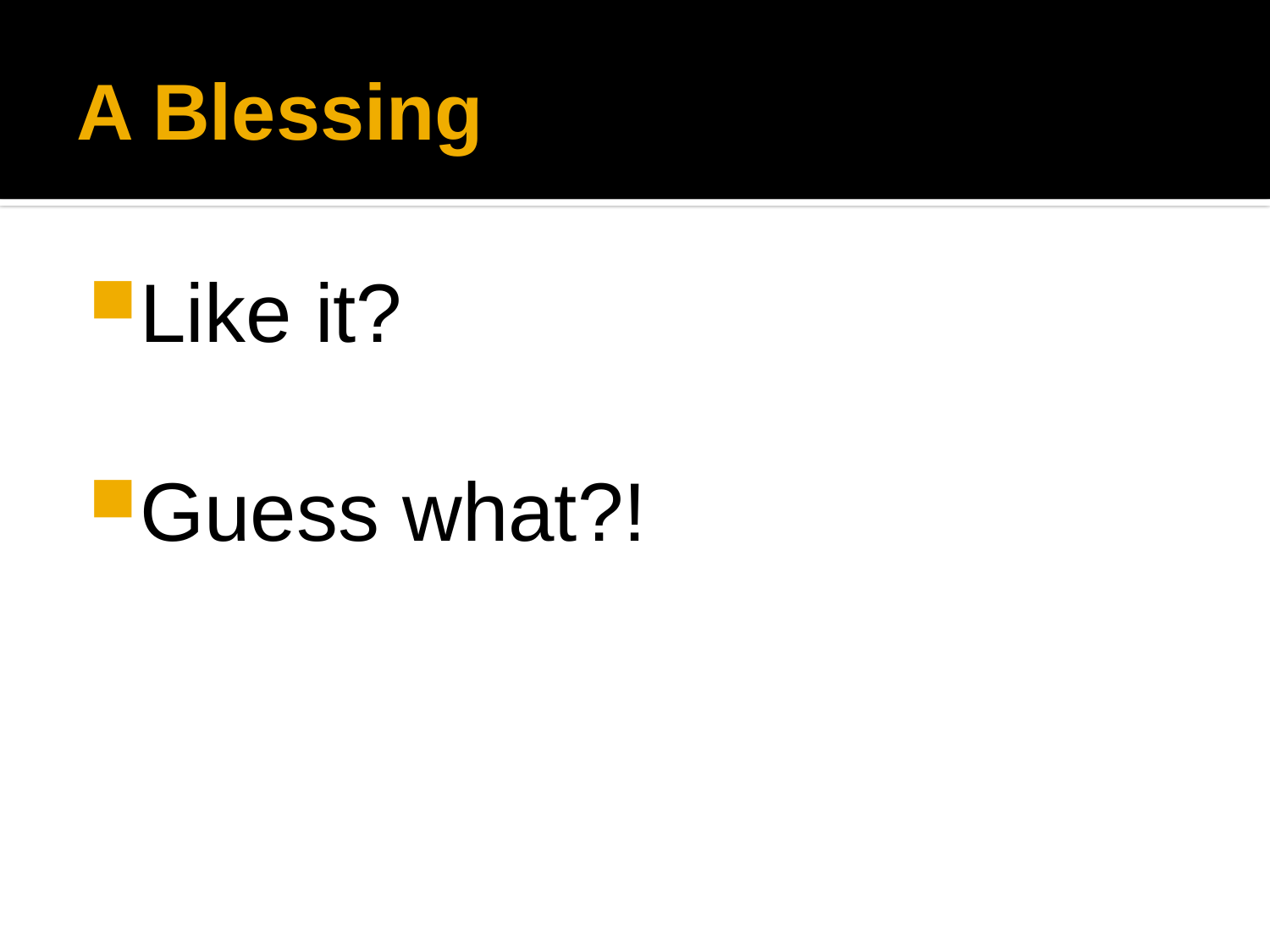

# A Blessing
Like it?

Guess what?!